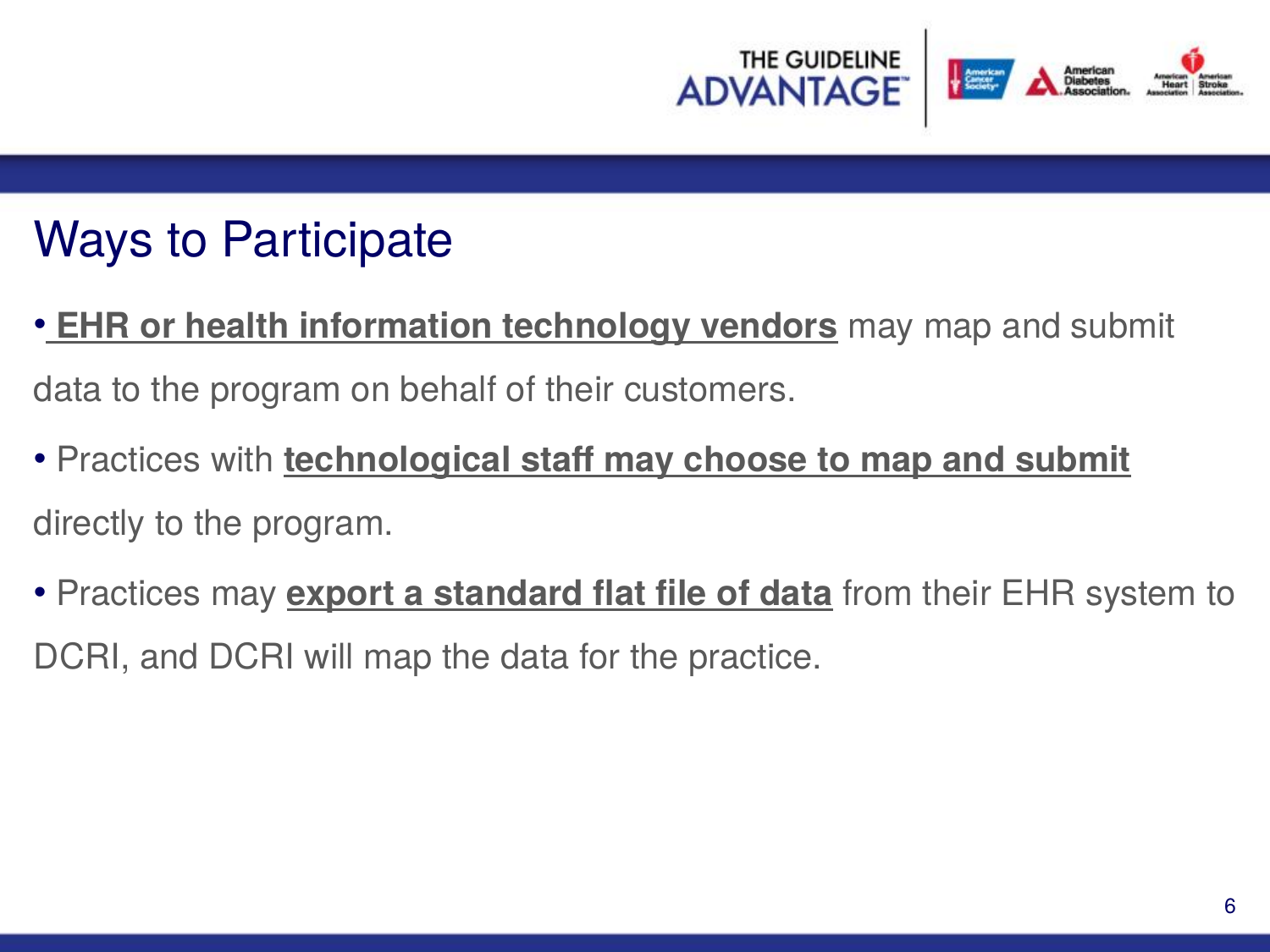

# Ways to Participate
 EHR or health information technology vendors may map and submit data to the program on behalf of their customers.
 Practices with technological staff may choose to map and submit directly to the program.
 Practices may export a standard flat file of data from their EHR system to DCRI, and DCRI will map the data for the practice.

6